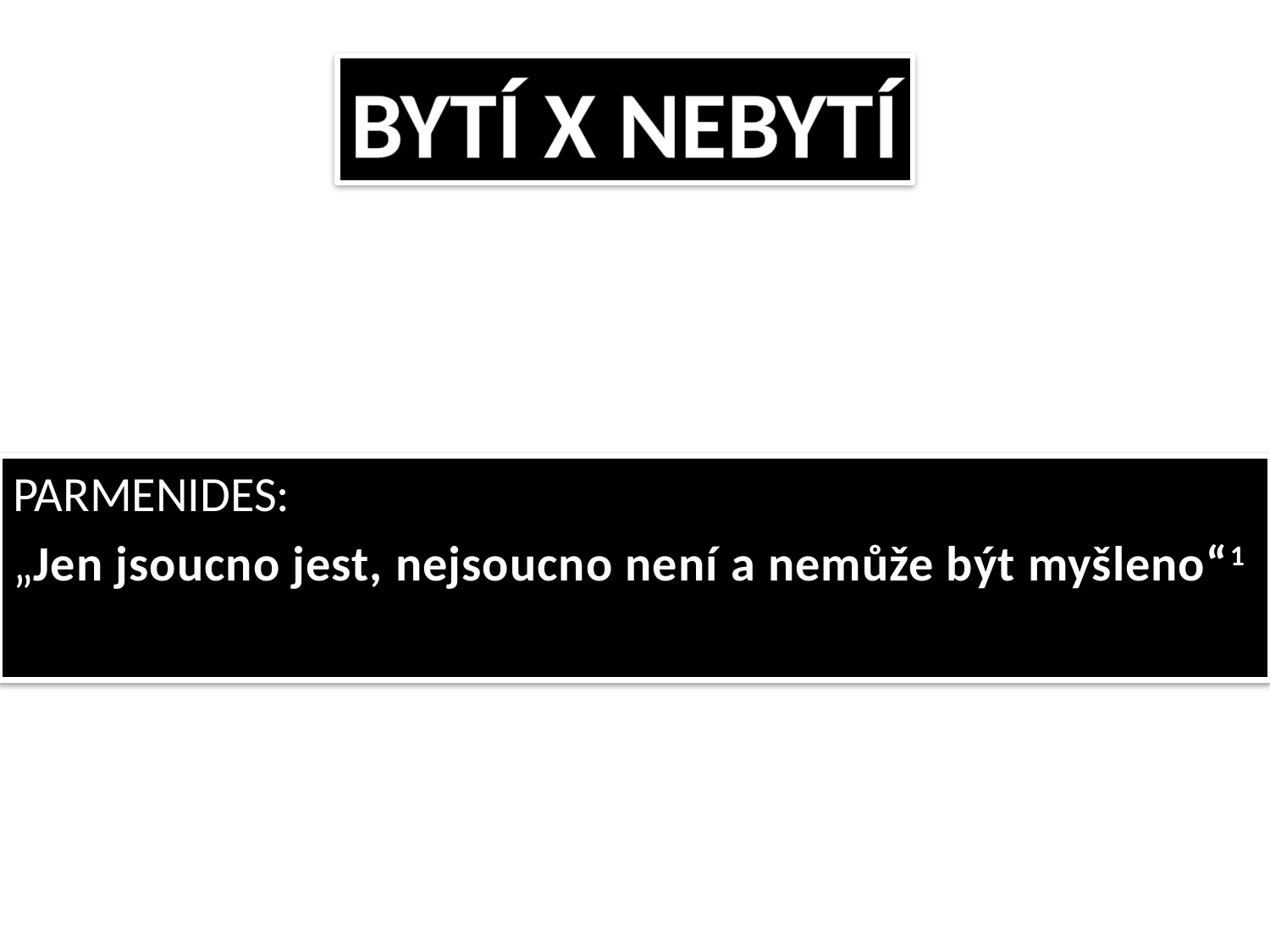

BYTÍ X NEBYTÍ
PARMENIDES:
„Jen jsoucno jest, nejsoucno není a nemůže být myšleno“1